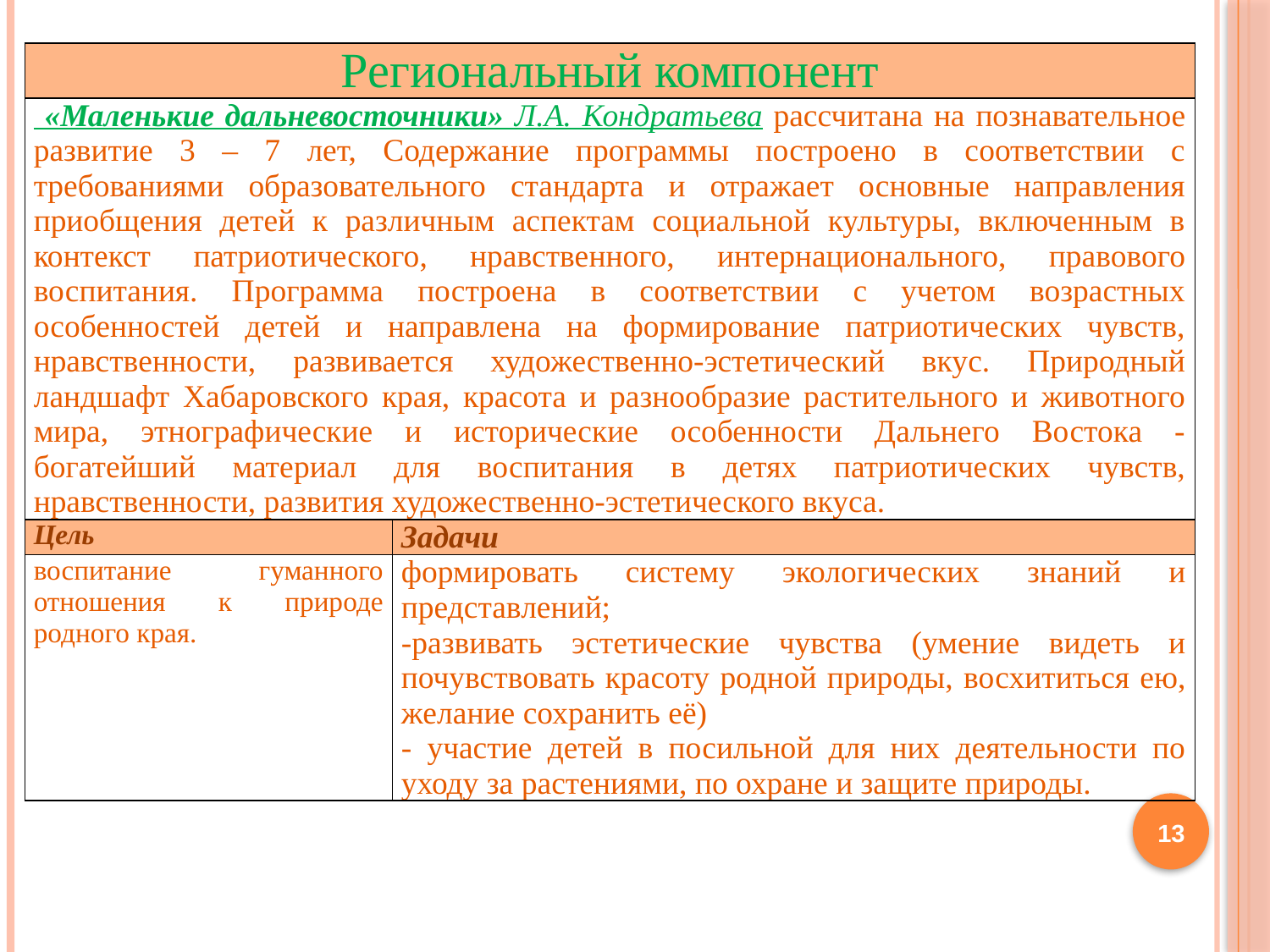

| Региональный компонент |  |
| --- | --- |
| «Маленькие дальневосточники» Л.А. Кондратьева рассчитана на познавательное развитие 3 – 7 лет, Содержание программы построено в соответствии с требованиями образовательного стандарта и отражает основные направления приобщения детей к различным аспектам социальной культуры, включенным в контекст патриотического, нравственного, интернационального, правового воспитания. Программа построена в соответствии с учетом возрастных особенностей детей и направлена на формирование патриотических чувств, нравственности, развивается художественно-эстетический вкус. Природный ландшафт Хабаровского края, красота и разнообразие растительного и животного мира, этнографические и исторические особенности Дальнего Востока - богатейший материал для воспитания в детях патриотических чувств, нравственности, развития художественно-эстетического вкуса. |  |
| Цель | Задачи |
| воспитание гуманного отношения к природе родного края. | формировать систему экологических знаний и представлений; -развивать эстетические чувства (умение видеть и почувствовать красоту родной природы, восхититься ею, желание сохранить её) - участие детей в посильной для них деятельности по уходу за растениями, по охране и защите природы. |
13